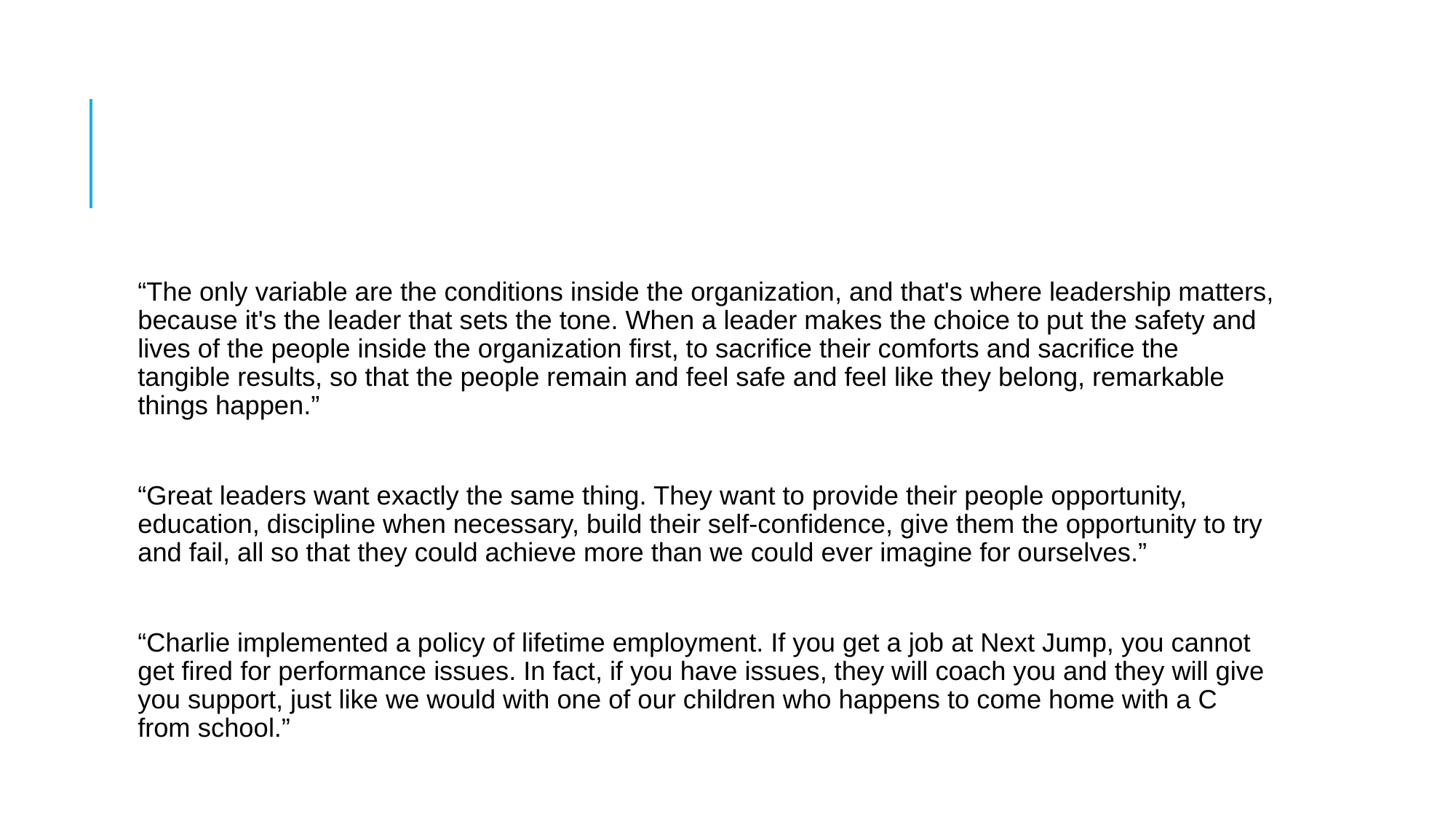

#
“The only variable are the conditions inside the organization, and that's where leadership matters, because it's the leader that sets the tone. When a leader makes the choice to put the safety and lives of the people inside the organization first, to sacrifice their comforts and sacrifice the tangible results, so that the people remain and feel safe and feel like they belong, remarkable things happen.”

“Great leaders want exactly the same thing. They want to provide their people opportunity, education, discipline when necessary, build their self-confidence, give them the opportunity to try and fail, all so that they could achieve more than we could ever imagine for ourselves.”

“Charlie implemented a policy of lifetime employment. If you get a job at Next Jump, you cannot get fired for performance issues. In fact, if you have issues, they will coach you and they will give you support, just like we would with one of our children who happens to come home with a C from school.”